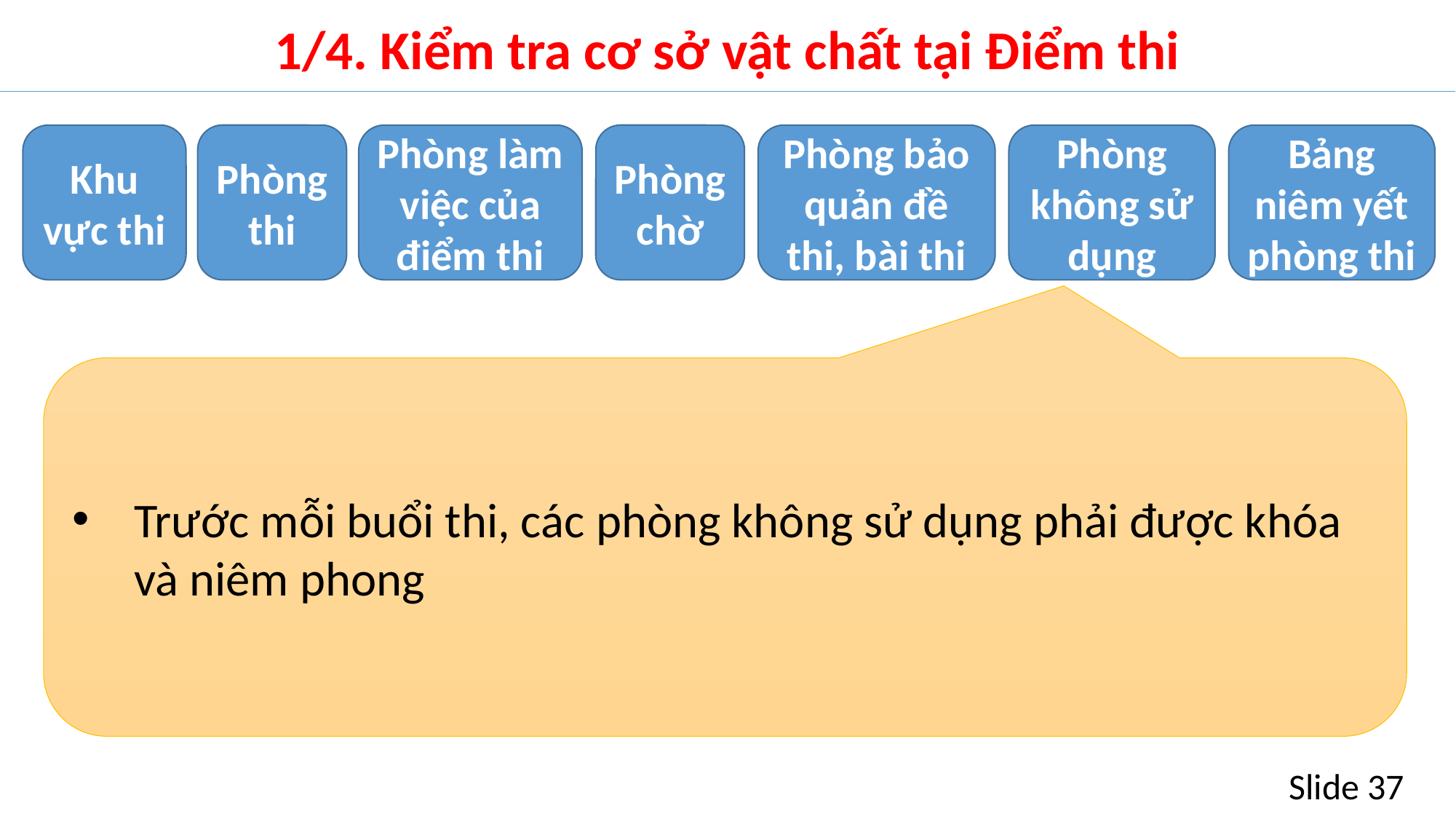

# 1/4. Kiểm tra cơ sở vật chất tại Điểm thi
Khu vực thi
Phòng thi
Phòng làm việc của điểm thi
Phòng chờ
Phòng bảo quản đề thi, bài thi
Phòng không sử dụng
Bảng niêm yết phòng thi
Trước mỗi buổi thi, các phòng không sử dụng phải được khóa và niêm phong